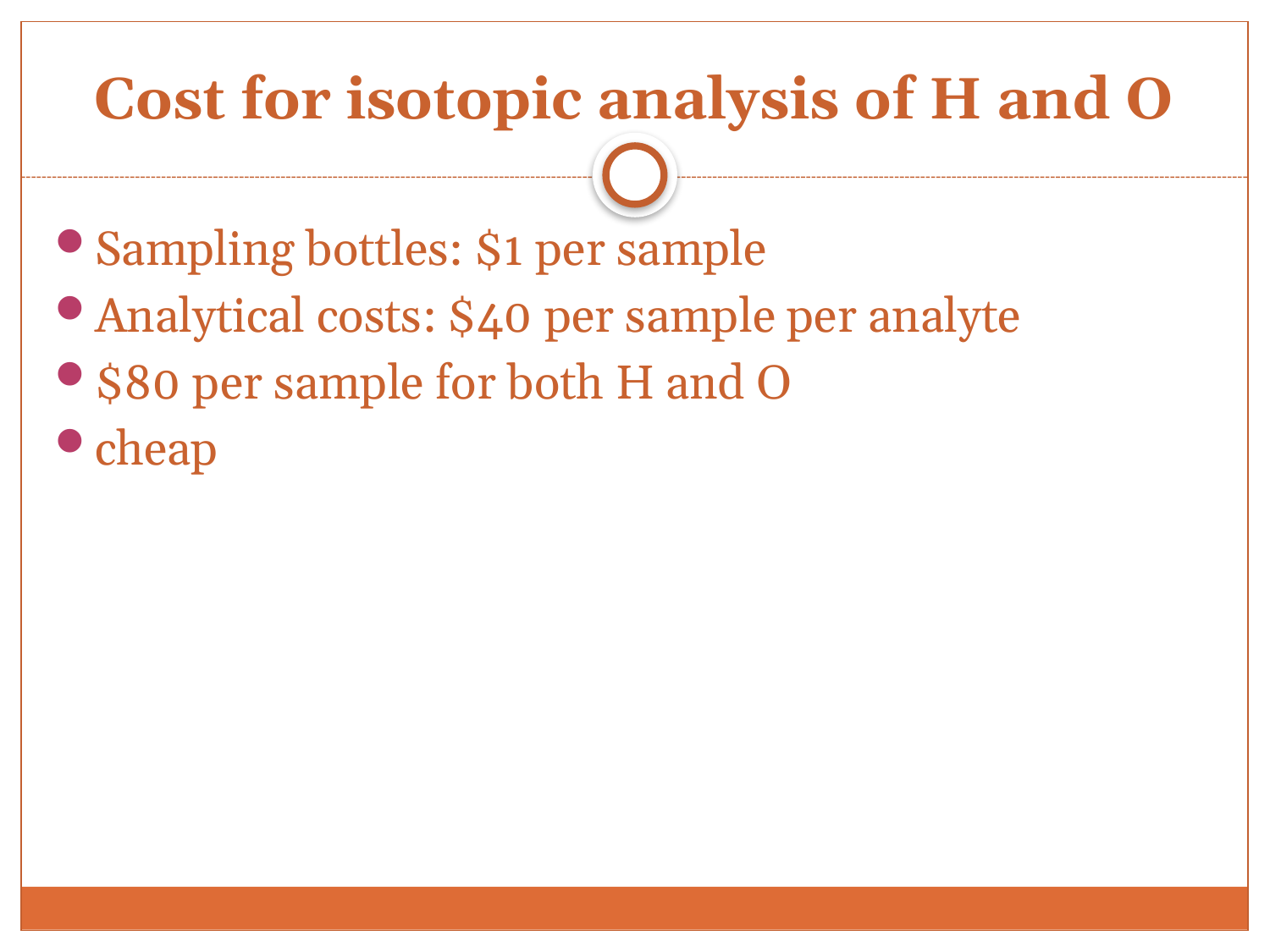

Cost for isotopic analysis of H and O
Sampling bottles: $1 per sample
Analytical costs: $40 per sample per analyte
$80 per sample for both H and O
cheap